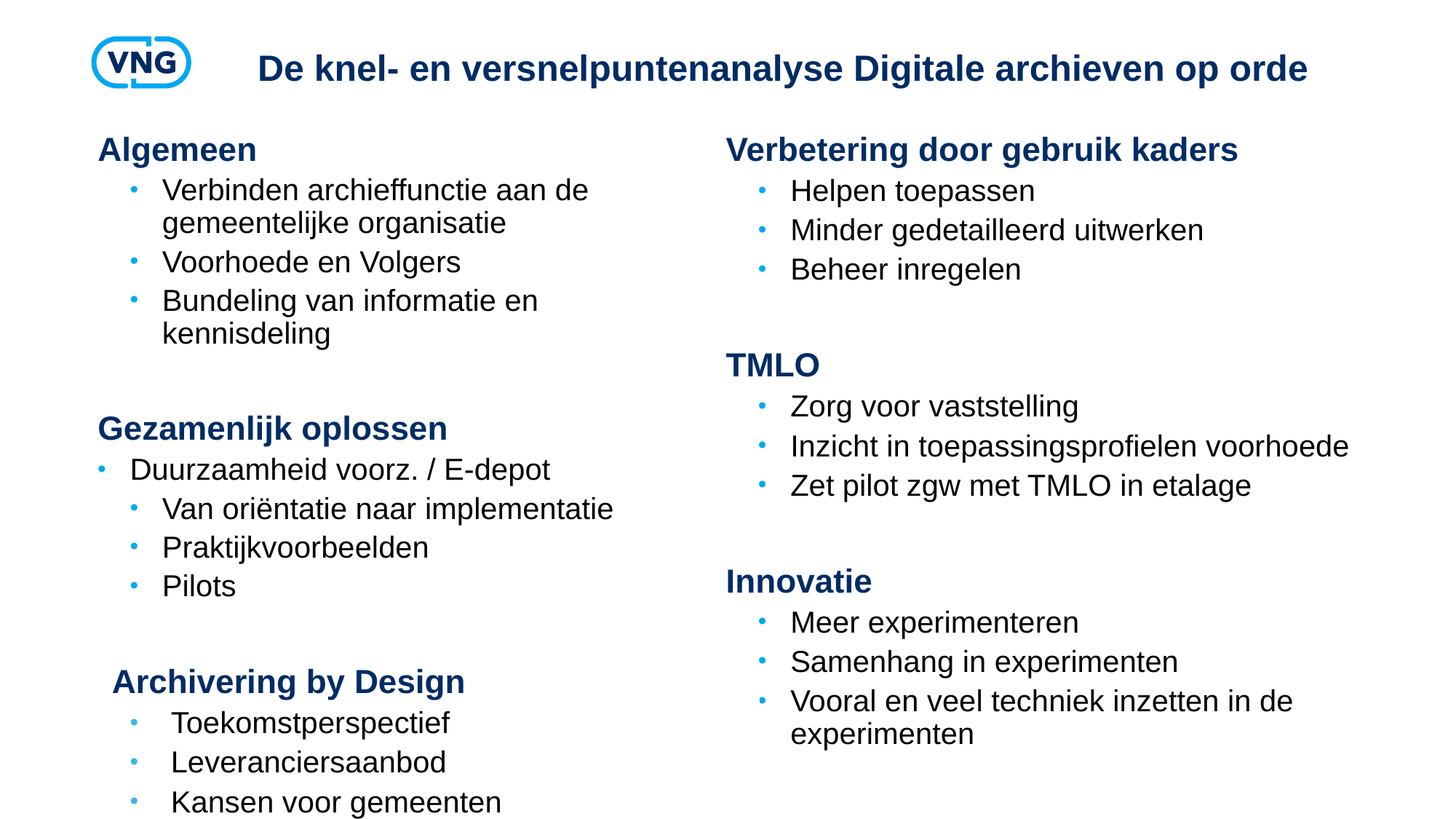

De knel- en versnelpuntenanalyse Digitale archieven op orde

Algemeen
Verbinden archieffunctie aan de gemeentelijke organisatie
Voorhoede en Volgers
Bundeling van informatie en kennisdeling

Gezamenlijk oplossen
Duurzaamheid voorz. / E-depot
Van oriëntatie naar implementatie
Praktijkvoorbeelden
Pilots

     Archivering by Design
Toekomstperspectief
Leveranciersaanbod
Kansen voor gemeenten
Verbetering door gebruik kaders
Helpen toepassen
Minder gedetailleerd uitwerken
Beheer inregelen

TMLO
Zorg voor vaststelling
Inzicht in toepassingsprofielen voorhoede
Zet pilot zgw met TMLO in etalage

Innovatie
Meer experimenteren
Samenhang in experimenten
Vooral en veel techniek inzetten in de experimenten